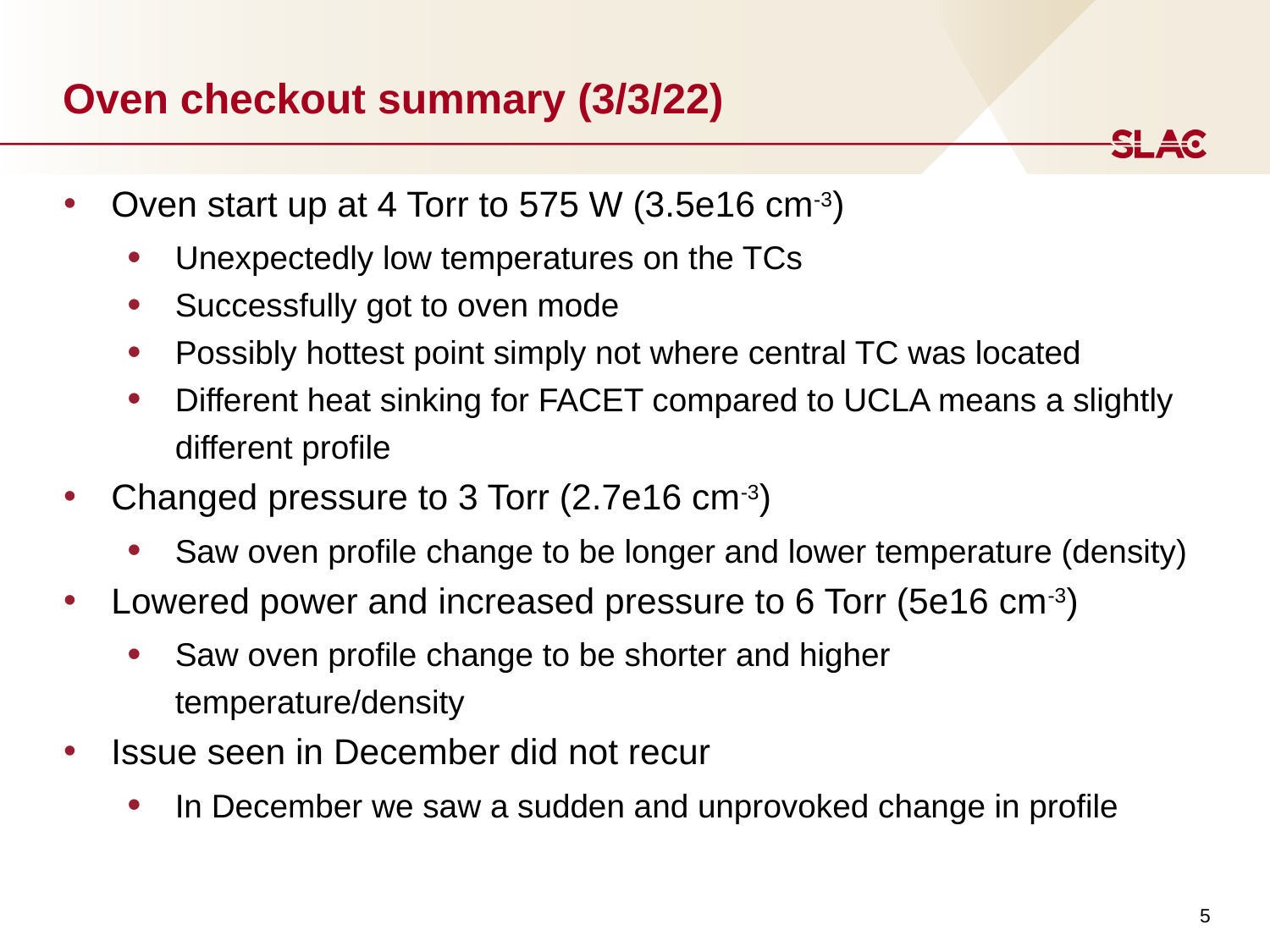

# Oven checkout summary (3/3/22)
Oven start up at 4 Torr to 575 W (3.5e16 cm-3)
Unexpectedly low temperatures on the TCs
Successfully got to oven mode
Possibly hottest point simply not where central TC was located
Different heat sinking for FACET compared to UCLA means a slightly different profile
Changed pressure to 3 Torr (2.7e16 cm-3)
Saw oven profile change to be longer and lower temperature (density)
Lowered power and increased pressure to 6 Torr (5e16 cm-3)
Saw oven profile change to be shorter and higher temperature/density
Issue seen in December did not recur
In December we saw a sudden and unprovoked change in profile

5